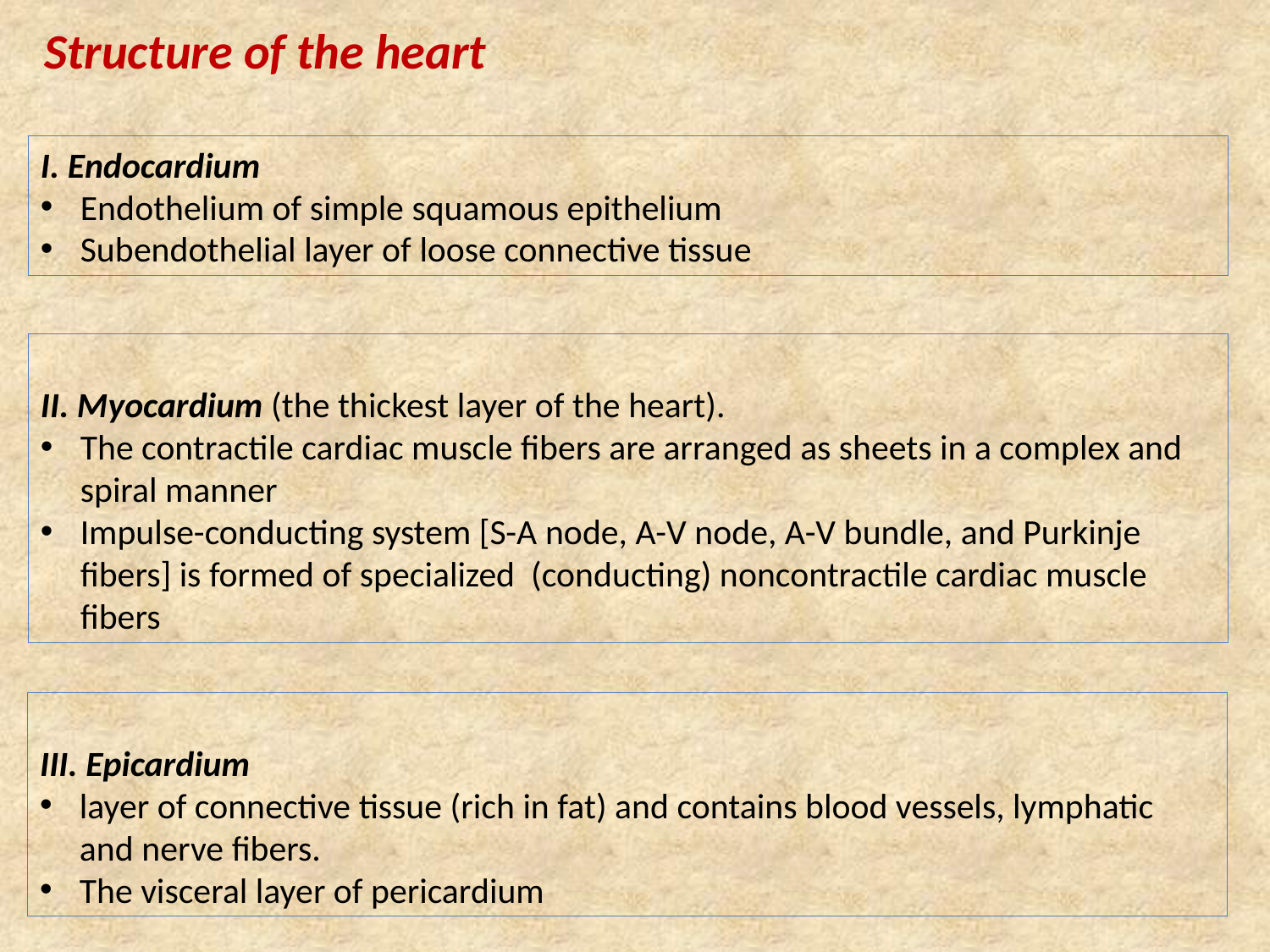

Structure of the heart
I. Endocardium
Endothelium of simple squamous epithelium
Subendothelial layer of loose connective tissue

II. Myocardium (the thickest layer of the heart).
The contractile cardiac muscle fibers are arranged as sheets in a complex and spiral manner
Impulse-conducting system [S-A node, A-V node, A-V bundle, and Purkinje fibers] is formed of specialized  (conducting) noncontractile cardiac muscle fibers

III. Epicardium
layer of connective tissue (rich in fat) and contains blood vessels, lymphatic and nerve fibers.
The visceral layer of pericardium